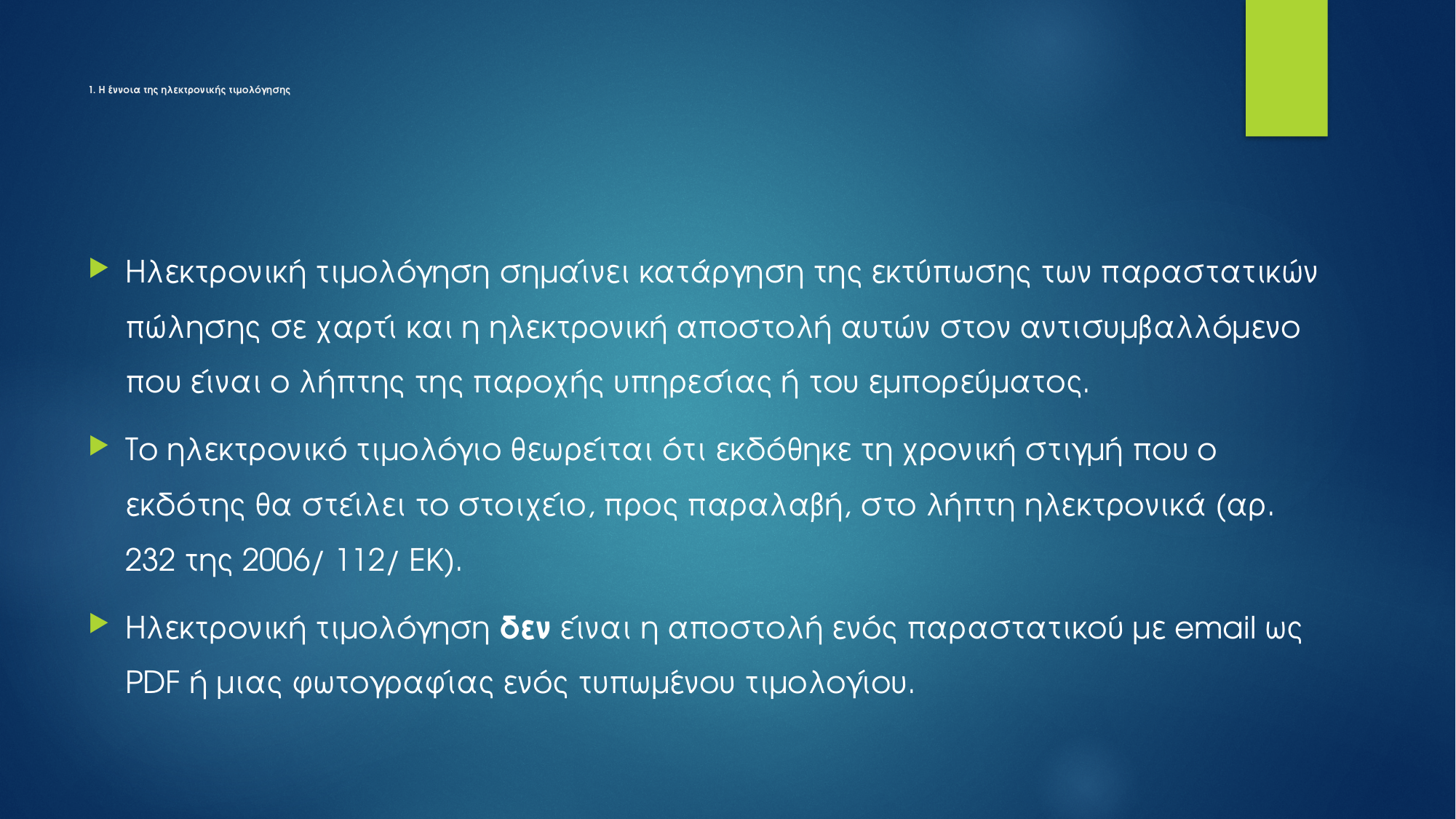

# 1. Η έννοια της ηλεκτρονικής τιμολόγησης
Ηλεκτρονική τιμολόγηση σημαίνει κατάργηση της εκτύπωσης των παραστατικών πώλησης σε χαρτί και η ηλεκτρονική αποστολή αυτών στον αντισυμβαλλόμενο που είναι ο λήπτης της παροχής υπηρεσίας ή του εμπορεύματος.
Το ηλεκτρονικό τιμολόγιο θεωρείται ότι εκδόθηκε τη χρονική στιγμή που ο εκδότης θα στείλει το στοιχείο, προς παραλαβή, στο λήπτη ηλεκτρονικά (αρ. 232 της 2006/ 112/ ΕΚ).
Ηλεκτρονική τιμολόγηση δεν είναι η αποστολή ενός παραστατικού με email ως PDF ή μιας φωτογραφίας ενός τυπωμένου τιμολογίου.